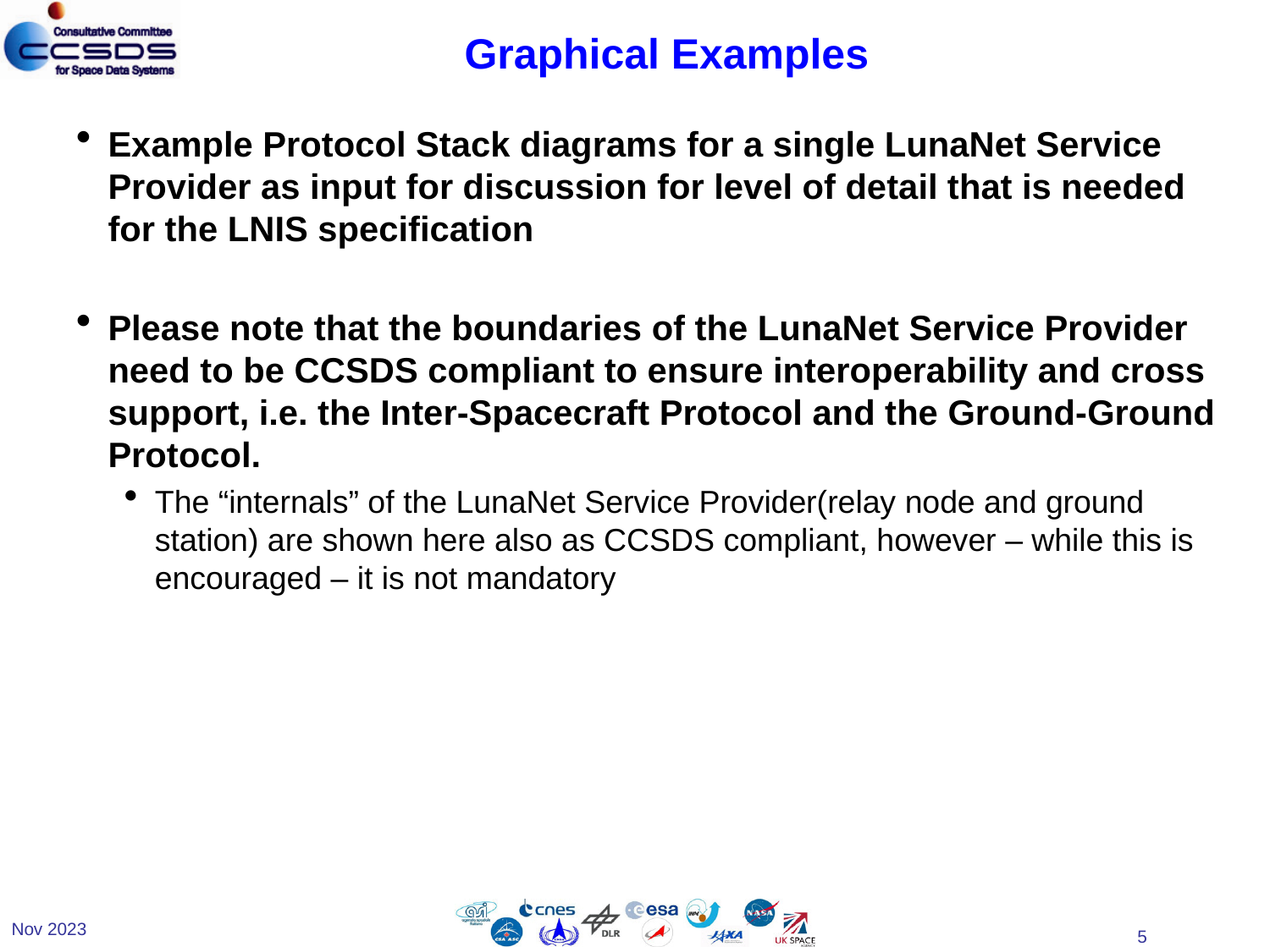

# Graphical Examples
Example Protocol Stack diagrams for a single LunaNet Service Provider as input for discussion for level of detail that is needed for the LNIS specification

Please note that the boundaries of the LunaNet Service Provider need to be CCSDS compliant to ensure interoperability and cross support, i.e. the Inter-Spacecraft Protocol and the Ground-Ground Protocol.
The “internals” of the LunaNet Service Provider(relay node and ground station) are shown here also as CCSDS compliant, however – while this is encouraged – it is not mandatory
Nov 2023